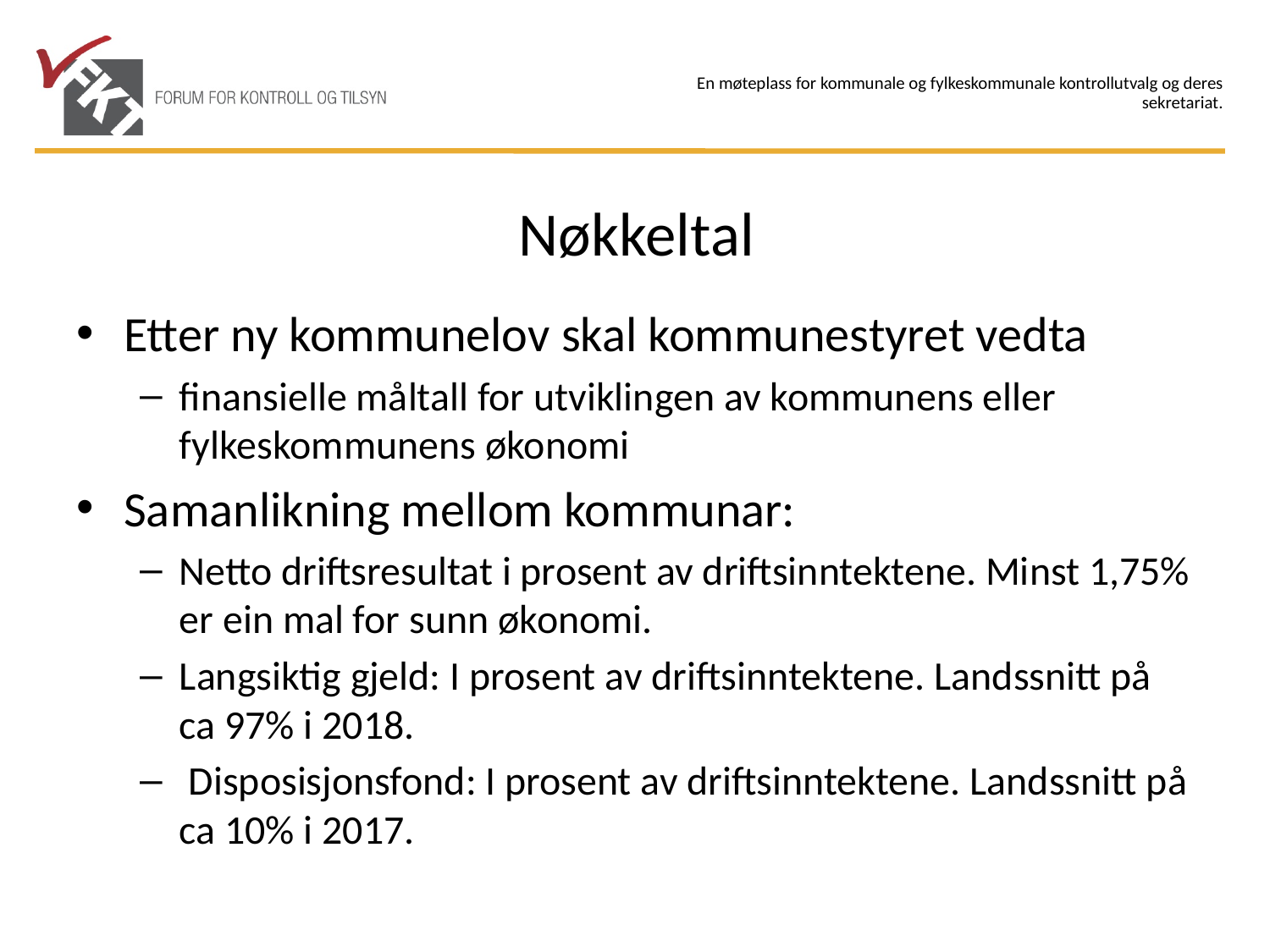

# Nøkkeltal
Etter ny kommunelov skal kommunestyret vedta
finansielle måltall for utviklingen av kommunens eller fylkeskommunens økonomi
Samanlikning mellom kommunar:
Netto driftsresultat i prosent av driftsinntektene. Minst 1,75% er ein mal for sunn økonomi.
Langsiktig gjeld: I prosent av driftsinntektene. Landssnitt på ca 97% i 2018.
 Disposisjonsfond: I prosent av driftsinntektene. Landssnitt på ca 10% i 2017.